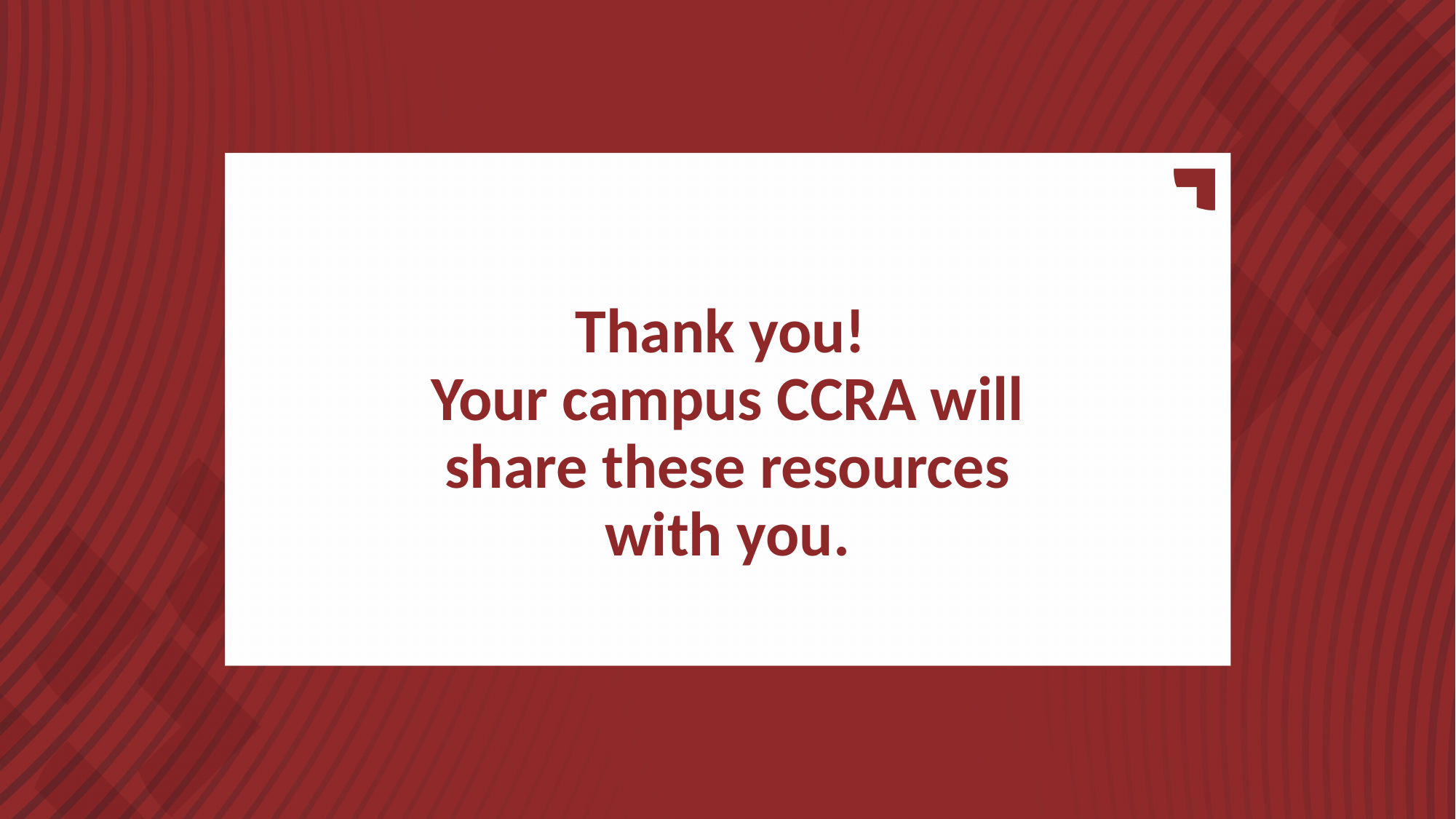

# Thank you! Your campus CCRA will share these resources with you.